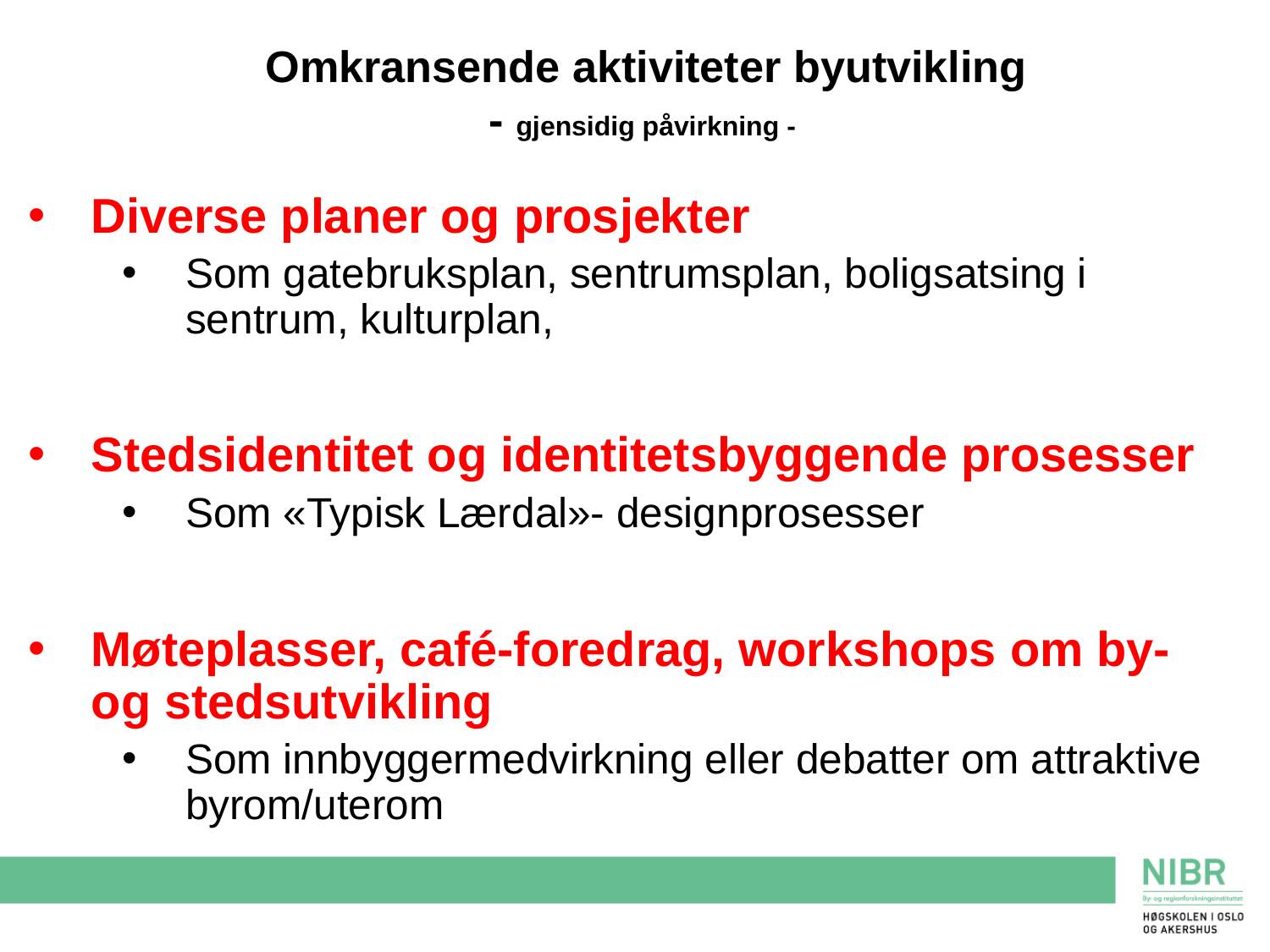

# Omkransende aktiviteter byutvikling - gjensidig påvirkning -
Diverse planer og prosjekter
Som gatebruksplan, sentrumsplan, boligsatsing i sentrum, kulturplan,

Stedsidentitet og identitetsbyggende prosesser
Som «Typisk Lærdal»- designprosesser

Møteplasser, café-foredrag, workshops om by-og stedsutvikling
Som innbyggermedvirkning eller debatter om attraktive byrom/uterom